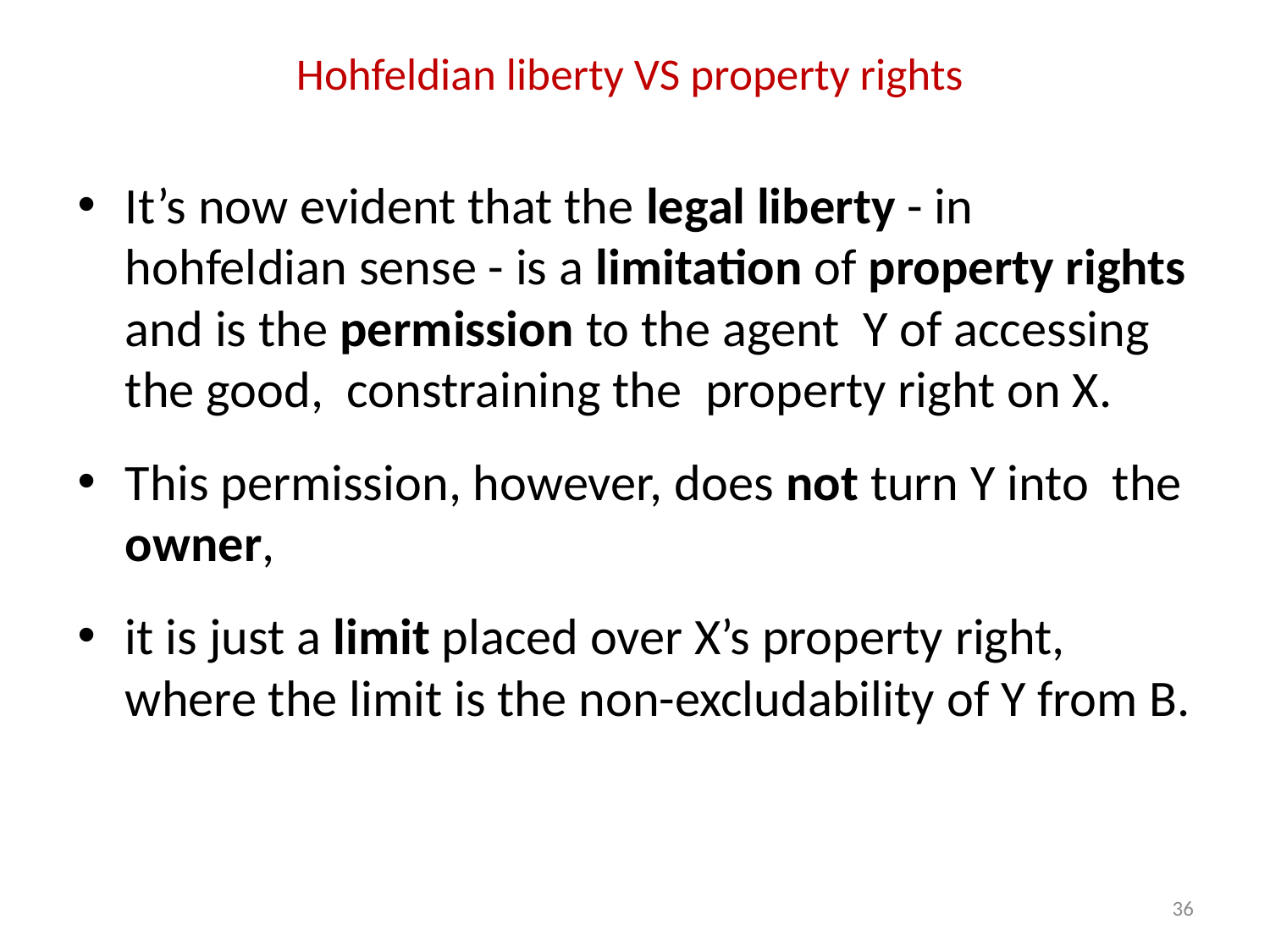

# Hohfeldian liberty VS property rights
It’s now evident that the legal liberty - in hohfeldian sense - is a limitation of property rights and is the permission to the agent  Y of accessing  the good,  constraining the  property right on X.
This permission, however, does not turn Y into  the owner,
it is just a limit placed over X’s property right, where the limit is the non-excludability of Y from B.

36